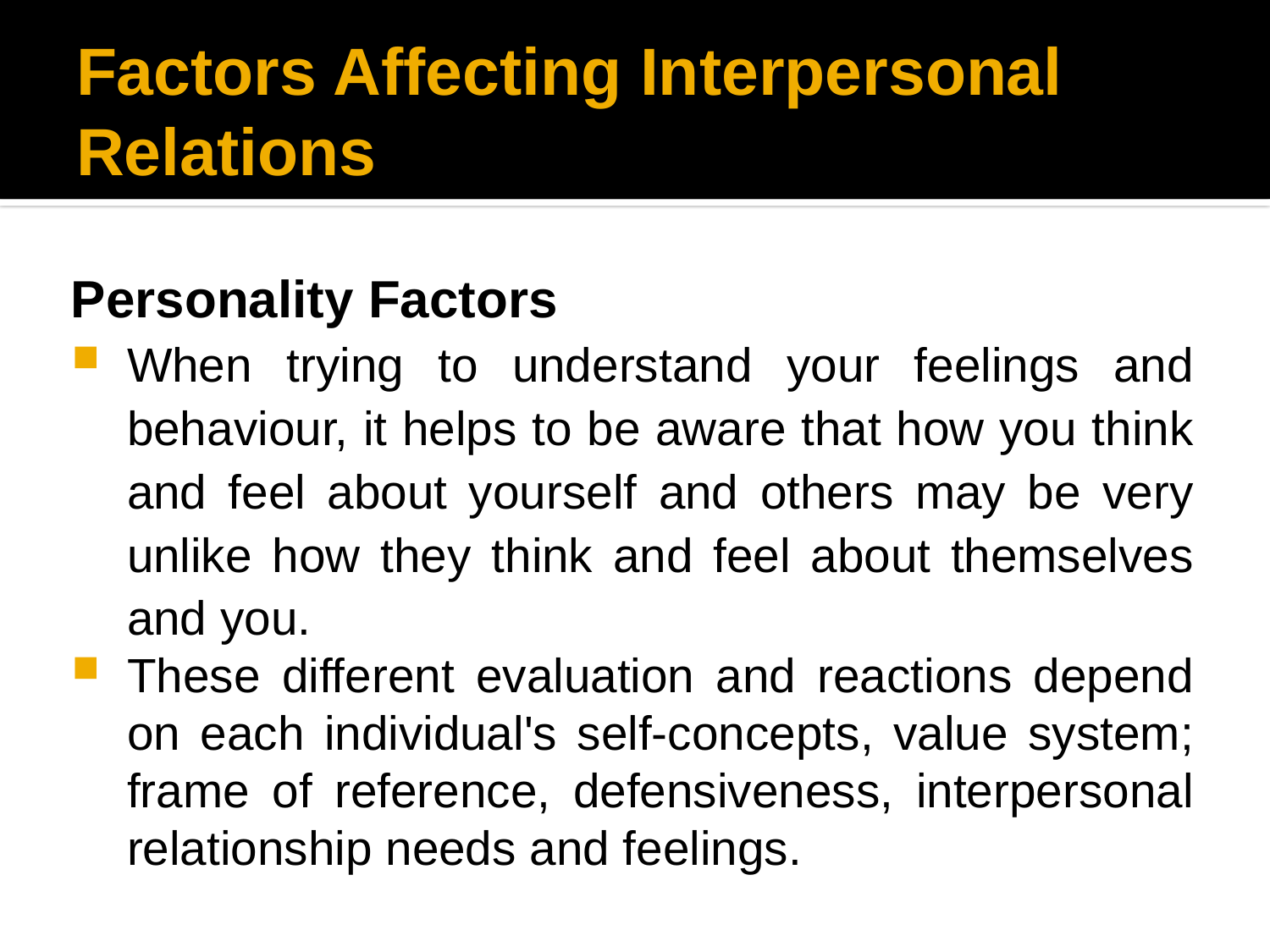

# Factors Affecting Interpersonal Relations
Personality Factors
When trying to understand your feelings and behaviour, it helps to be aware that how you think and feel about yourself and others may be very unlike how they think and feel about themselves and you.
These different evaluation and reactions depend on each individual's self-concepts, value system; frame of reference, defensiveness, interpersonal relationship needs and feelings.